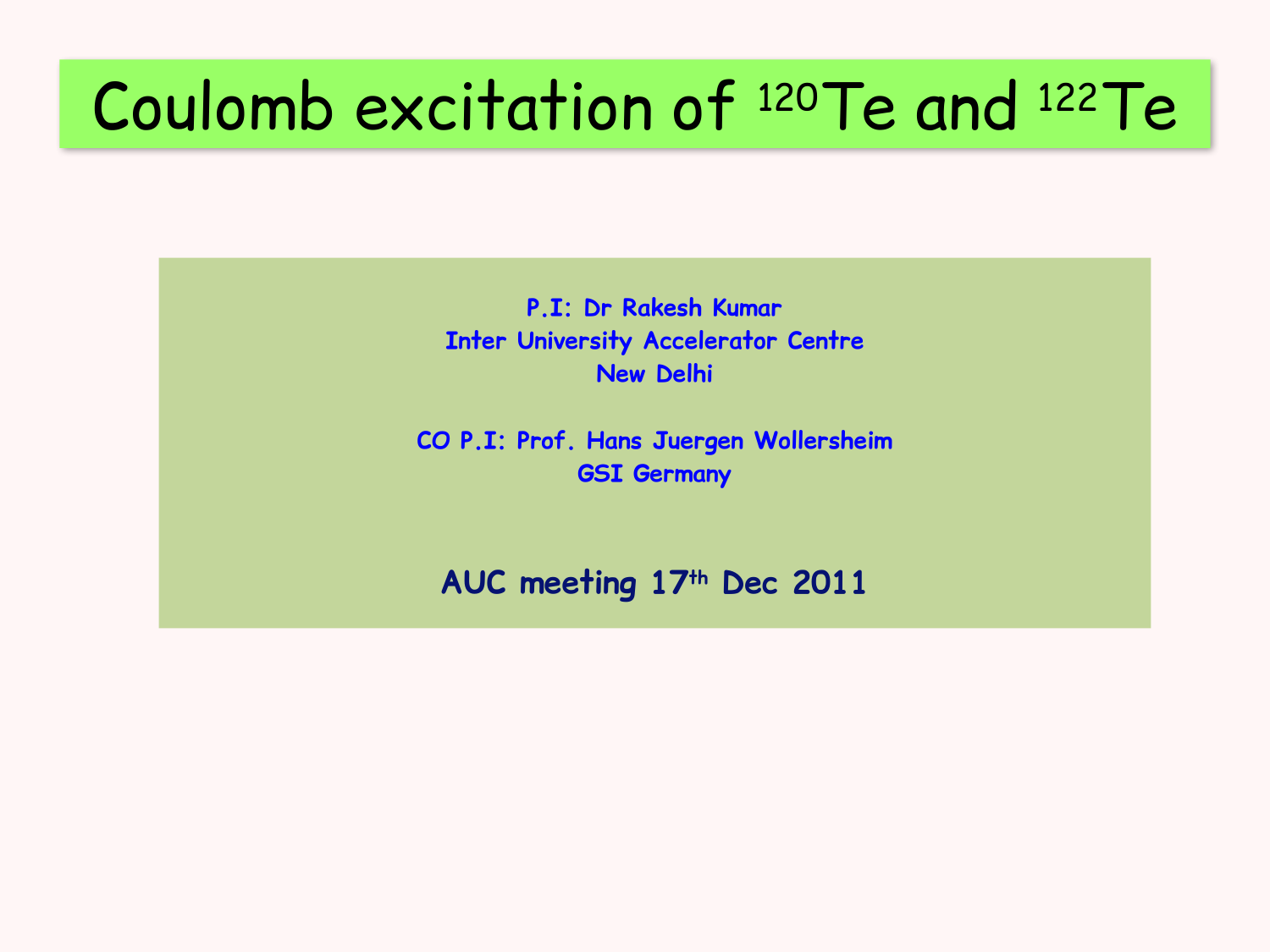

Coulomb excitation of 120Te and 122Te

P.I: Dr Rakesh Kumar
Inter University Accelerator Centre
New Delhi

CO P.I: Prof. Hans Juergen Wollersheim
GSI Germany

AUC meeting 17th Dec 2011